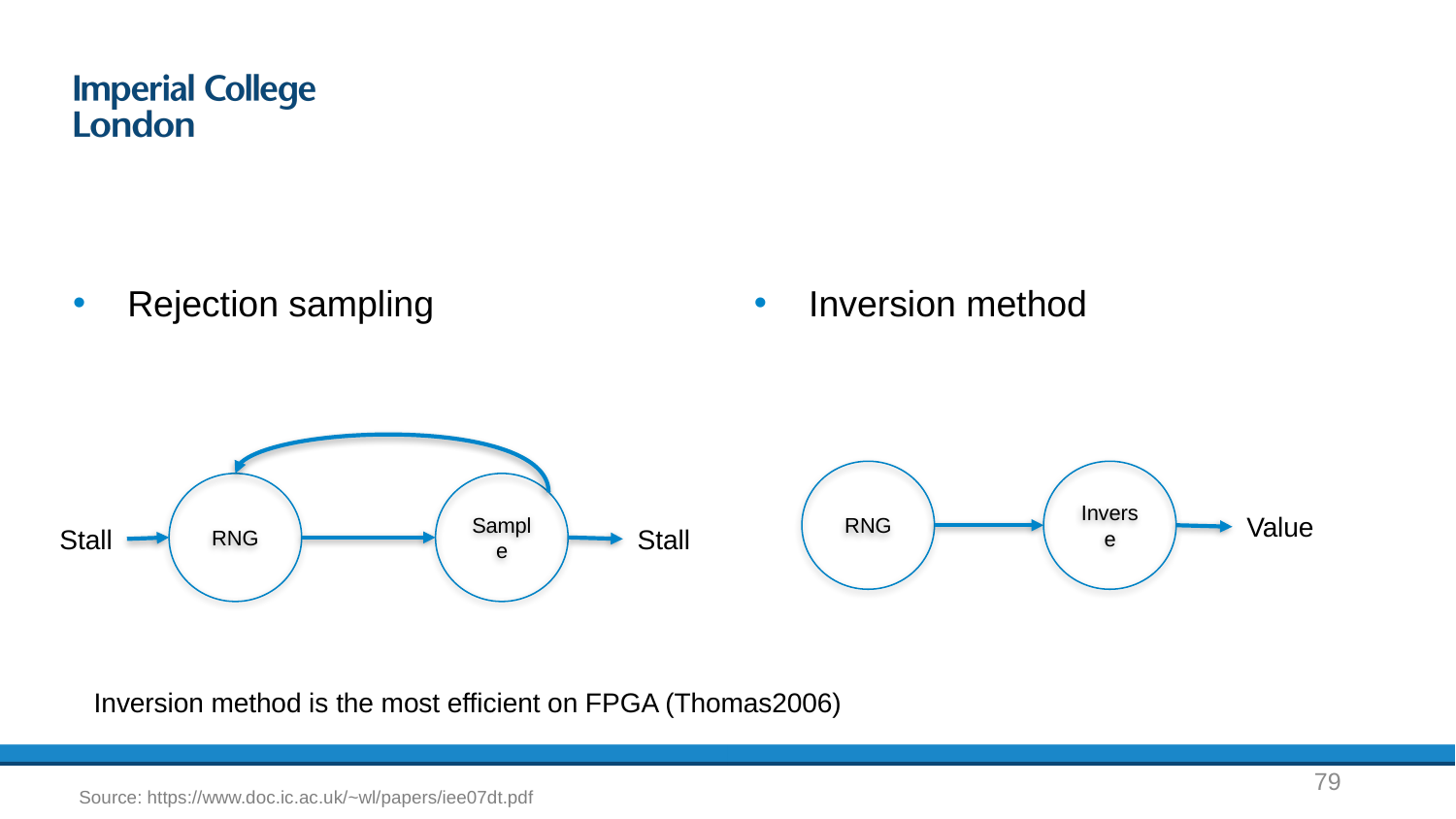

#
Rejection sampling
Inversion method
RNG
Inverse
RNG
Sample
Value
Stall
Stall
Inversion method is the most efficient on FPGA (Thomas2006)
79
Source: https://www.doc.ic.ac.uk/~wl/papers/iee07dt.pdf